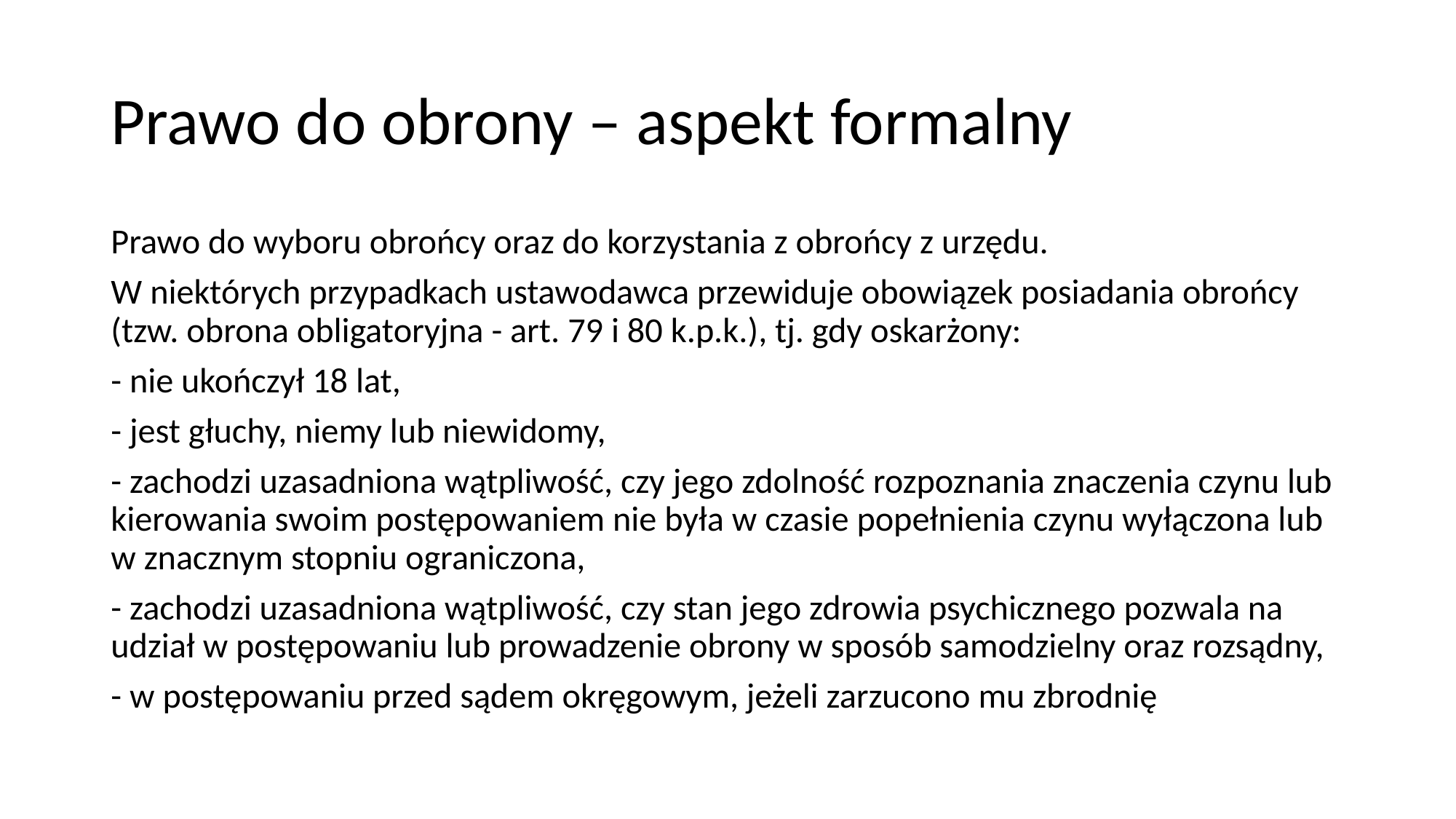

# Prawo do obrony – aspekt formalny
Prawo do wyboru obrońcy oraz do korzystania z obrońcy z urzędu.
W niektórych przypadkach ustawodawca przewiduje obowiązek posiadania obrońcy (tzw. obrona obligatoryjna - art. 79 i 80 k.p.k.), tj. gdy oskarżony:
- nie ukończył 18 lat,
- jest głuchy, niemy lub niewidomy,
- zachodzi uzasadniona wątpliwość, czy jego zdolność rozpoznania znaczenia czynu lub kierowania swoim postępowaniem nie była w czasie popełnienia czynu wyłączona lub w znacznym stopniu ograniczona,
- zachodzi uzasadniona wątpliwość, czy stan jego zdrowia psychicznego pozwala na udział w postępowaniu lub prowadzenie obrony w sposób samodzielny oraz rozsądny,
- w postępowaniu przed sądem okręgowym, jeżeli zarzucono mu zbrodnię